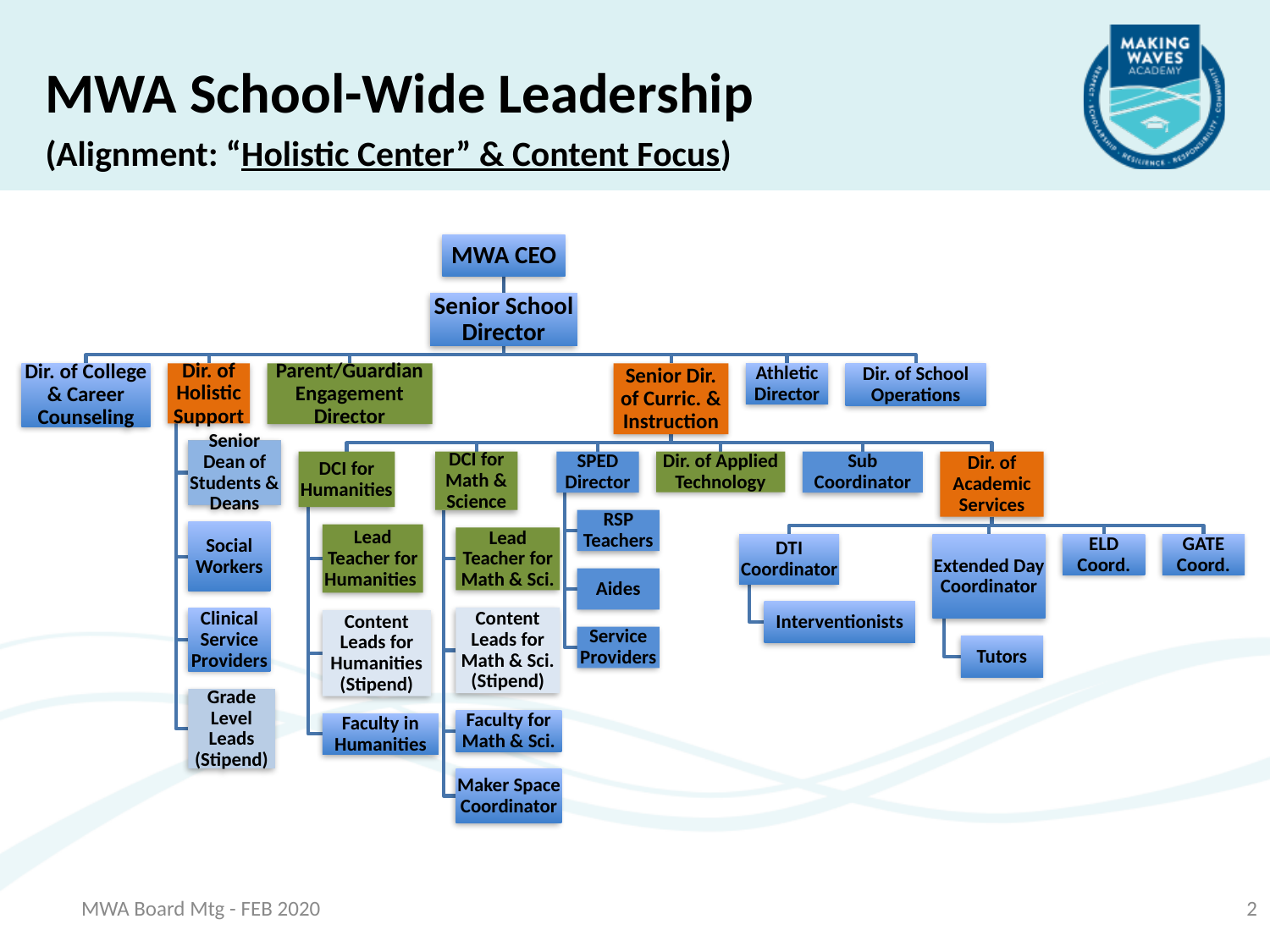

MWA School-Wide Leadership
(Alignment: “Holistic Center” & Content Focus)

MWA CEO
Senior School Director
Dir. of College & Career Counseling
Dir. of Holistic Support
Senior Dean of Students & Deans
Social Workers
Clinical Service Providers
Grade Level Leads (Stipend)
Parent/Guardian Engagement Director
Senior Dir. of Curric. & Instruction
DCI for Humanities
Lead Teacher for Humanities
Content Leads for Humanities (Stipend)
Faculty in Humanities
DCI for Math & Science
Lead Teacher for Math & Sci.
Content Leads for Math & Sci. (Stipend)
Faculty for Math & Sci.
Maker Space Coordinator
SPED Director
RSP Teachers
Aides
Service Providers
Dir. of Applied Technology
Sub Coordinator
Dir. of Academic Services
DTI Coordinator
Interventionists
Extended Day Coordinator
Tutors
ELD Coord.
GATE Coord.
Athletic Director
Dir. of School Operations

MWA Board Mtg - FEB 2020
2